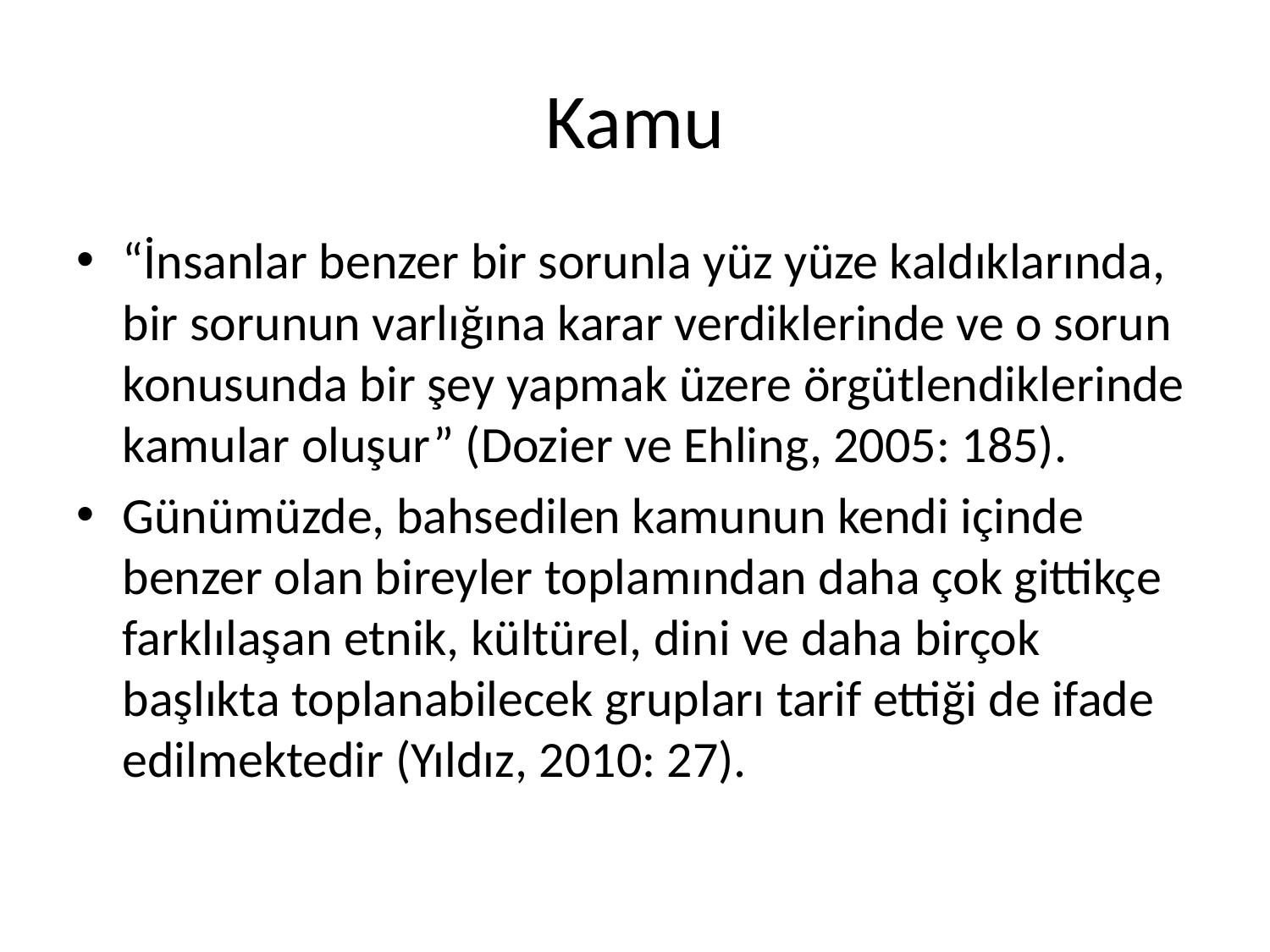

# Kamu
“İnsanlar benzer bir sorunla yüz yüze kaldıklarında, bir sorunun varlığına karar verdiklerinde ve o sorun konusunda bir şey yapmak üzere örgütlendiklerinde kamular oluşur” (Dozier ve Ehling, 2005: 185).
Günümüzde, bahsedilen kamunun kendi içinde benzer olan bireyler toplamından daha çok gittikçe farklılaşan etnik, kültürel, dini ve daha birçok başlıkta toplanabilecek grupları tarif ettiği de ifade edilmektedir (Yıldız, 2010: 27).